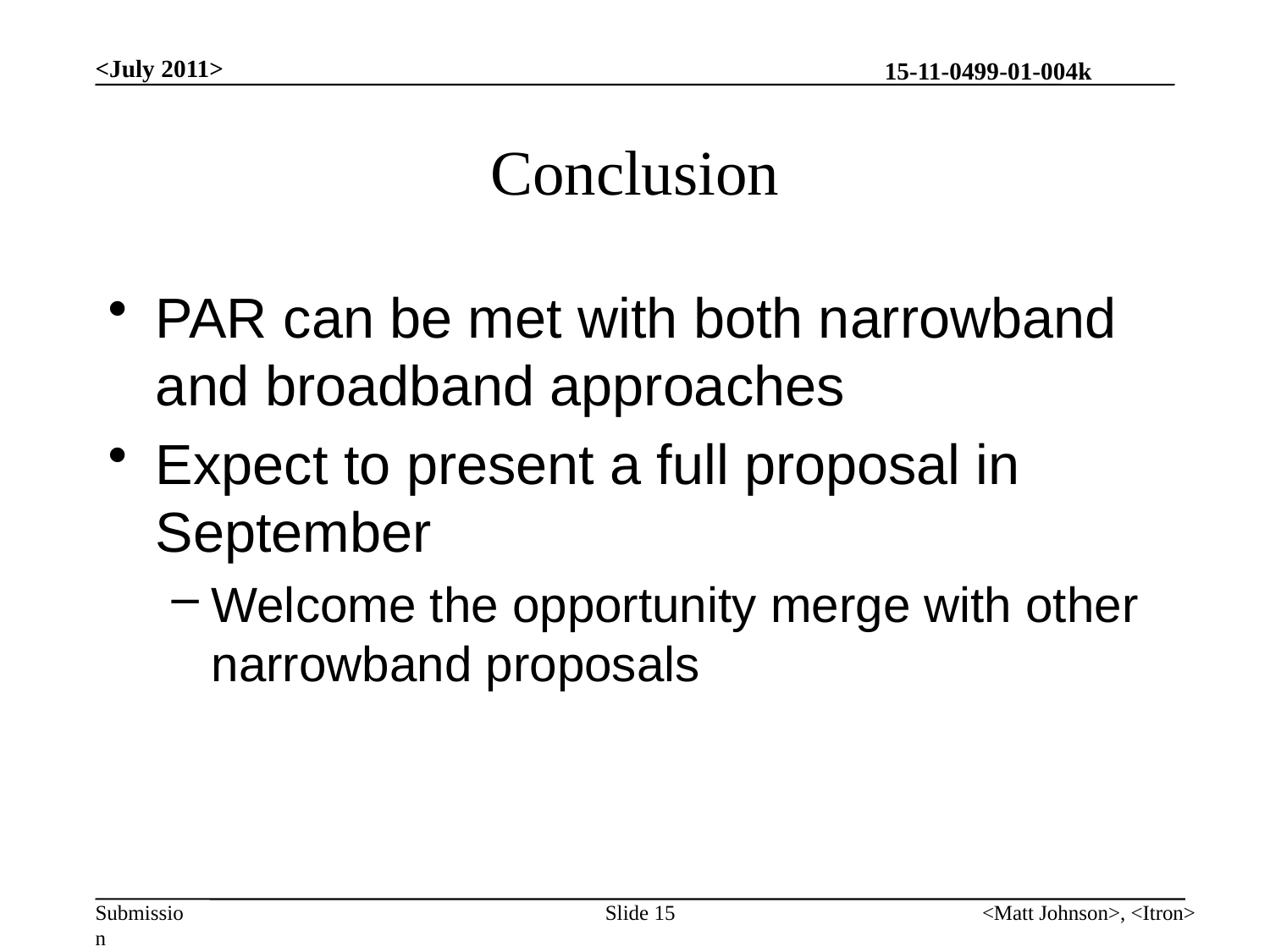

<July 2011>
# Conclusion
PAR can be met with both narrowband and broadband approaches
Expect to present a full proposal in September
Welcome the opportunity merge with other narrowband proposals
Slide 15
<Matt Johnson>, <Itron>